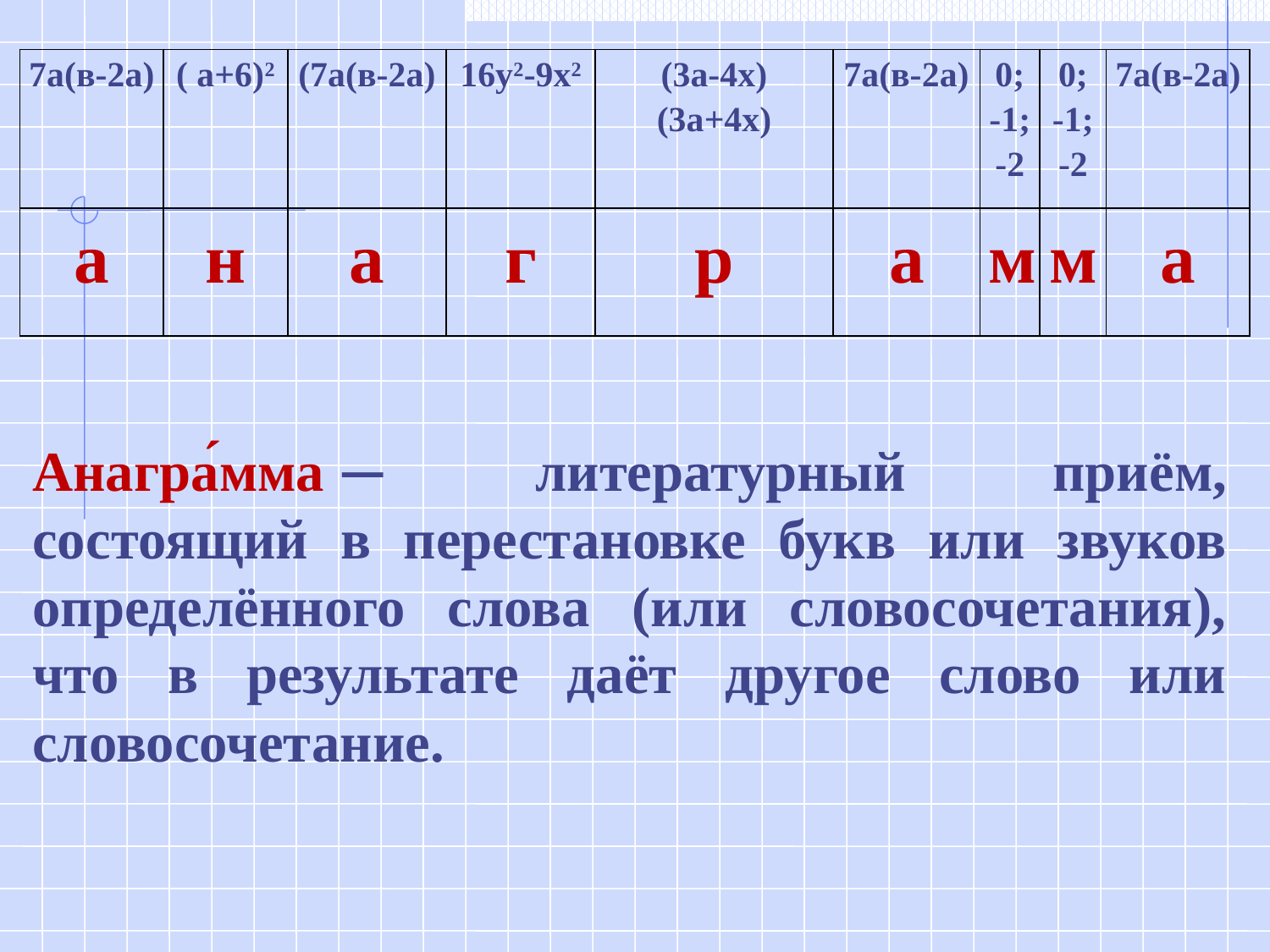

| 7а(в-2а) | ( а+6)2 | (7а(в-2а) | 16у2-9х2 | (3а-4х)(3а+4х) | 7а(в-2а) | 0; -1; -2 | 0; -1; -2 | 7а(в-2а) |
| --- | --- | --- | --- | --- | --- | --- | --- | --- |
| а | н | а | г | р | а | м | м | а |
Анагра́мма — литературный приём, состоящий в перестановке букв или звуков определённого слова (или словосочетания), что в результате даёт другое слово или словосочетание.